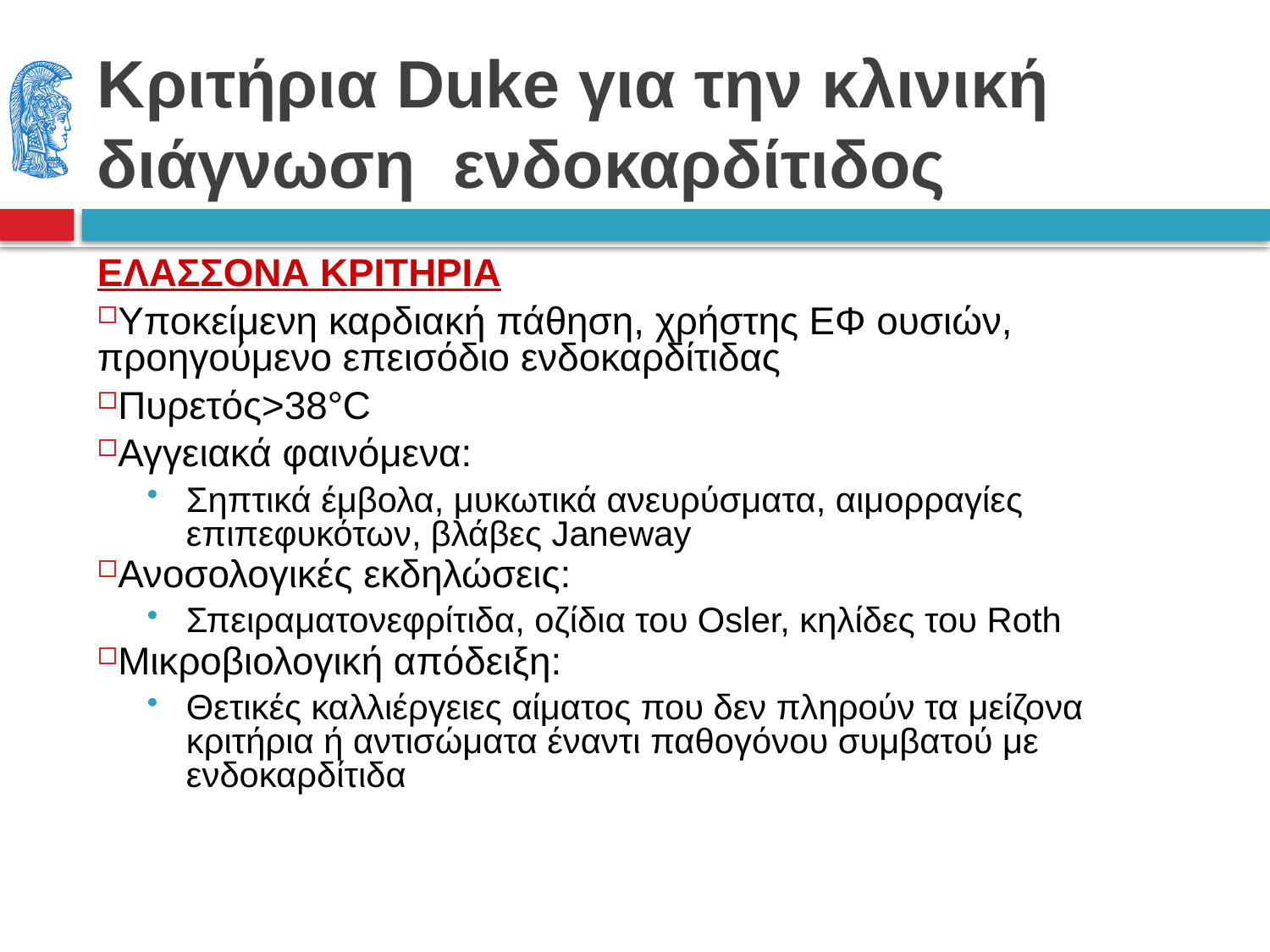

# Κριτήρια Duke για την κλινική διάγνωση  ενδοκαρδίτιδος
ΕΛΑΣΣΟΝΑ ΚΡΙΤΗΡΙΑ
Υποκείμενη καρδιακή πάθηση, χρήστης ΕΦ ουσιών, προηγούμενο επεισόδιο ενδοκαρδίτιδας
Πυρετός>38°C
Αγγειακά φαινόμενα:
Σηπτικά έμβολα, μυκωτικά ανευρύσματα, αιμορραγίες επιπεφυκότων, βλάβες Janeway
Ανοσολογικές εκδηλώσεις:
Σπειραματονεφρίτιδα, οζίδια του Osler, κηλίδες του Roth
Μικροβιολογική απόδειξη:
Θετικές καλλιέργειες αίματος που δεν πληρούν τα μείζονα κριτήρια ή αντισώματα έναντι παθογόνου συμβατού με ενδοκαρδίτιδα